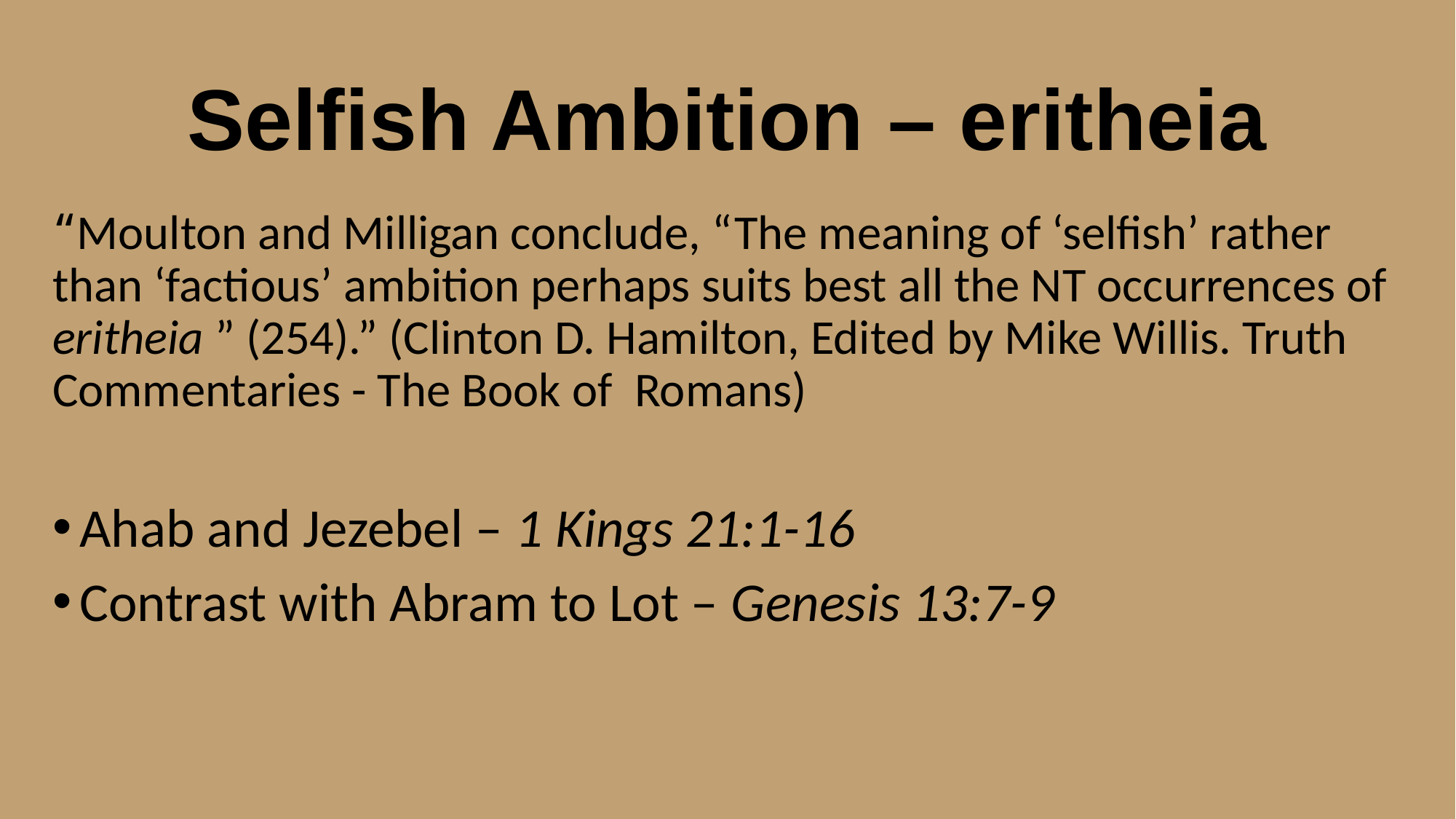

# Selfish Ambition – eritheia
﻿“Moulton and Milligan conclude, “The meaning of ‘selfish’ rather than ‘factious’ ambition perhaps suits best all the NT occurrences of eritheia ” (254).” (Clinton D. Hamilton, Edited by Mike Willis. Truth Commentaries - The Book of  Romans)

Ahab and Jezebel – 1 Kings 21:1-16
Contrast with Abram to Lot – Genesis 13:7-9